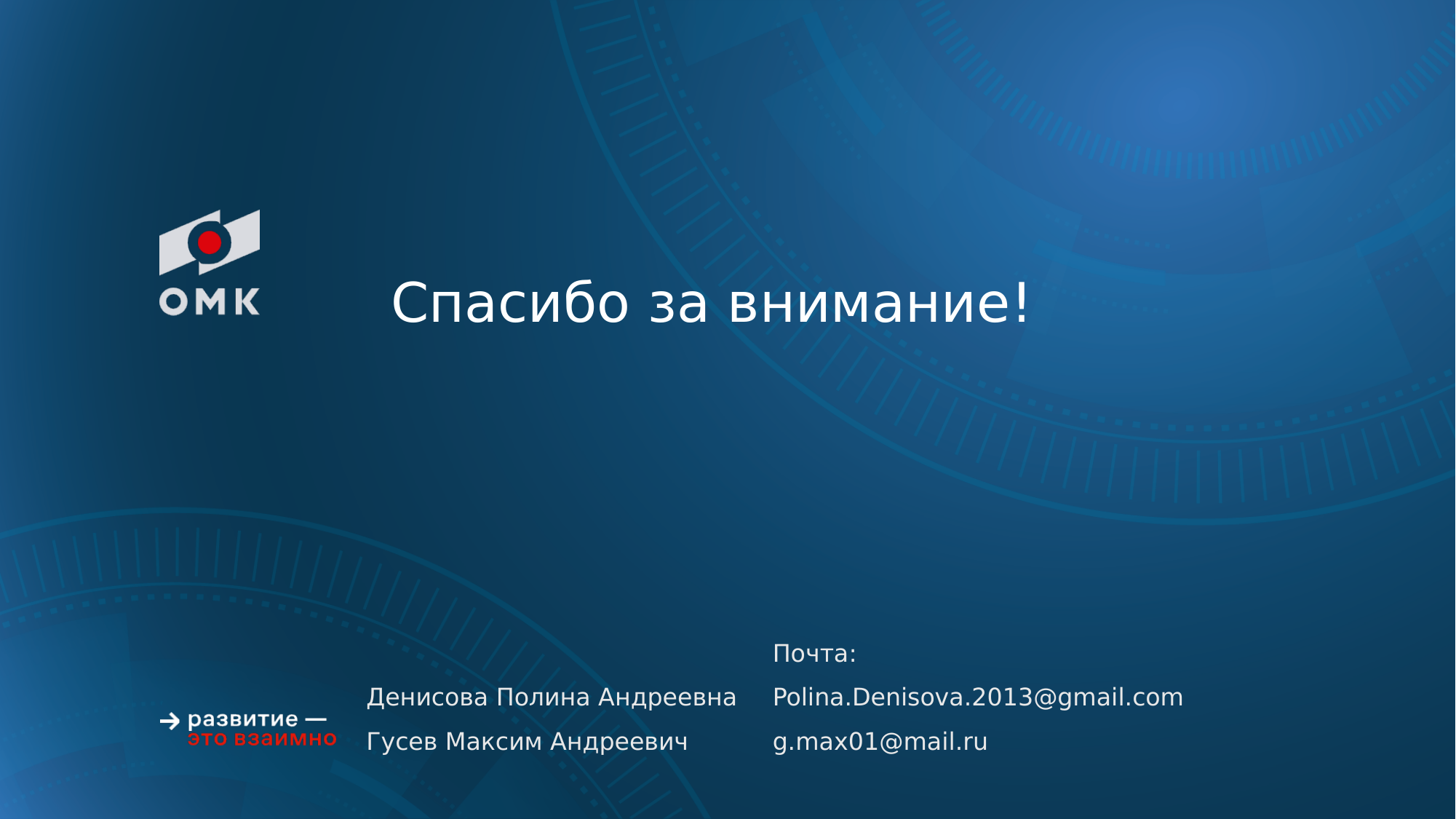

Спасибо за внимание!
Почта:
Polina.Denisova.2013@gmail.com
g.max01@mail.ru
Денисова Полина Андреевна
Гусев Максим Андреевич